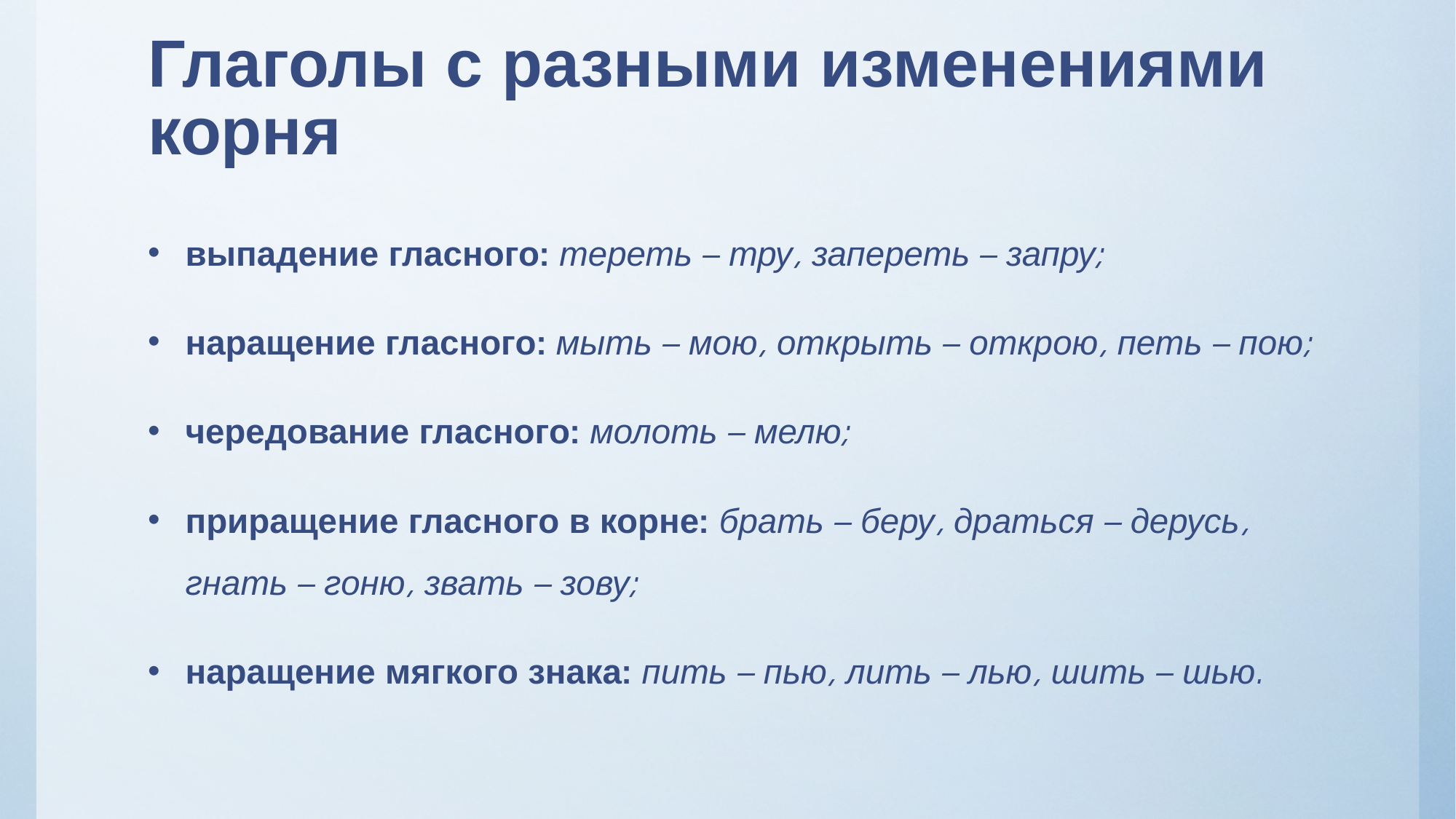

# Глаголы с разными изменениями корня
выпадение гласного: тереть – тру, запереть – запру;
наращение гласного: мыть – мою, открыть – открою, петь – пою;
чередование гласного: молоть – мелю;
приращение гласного в корне: брать – беру, драться – дерусь, гнать – гоню, звать – зову;
наращение мягкого знака: пить – пью, лить – лью, шить – шью.